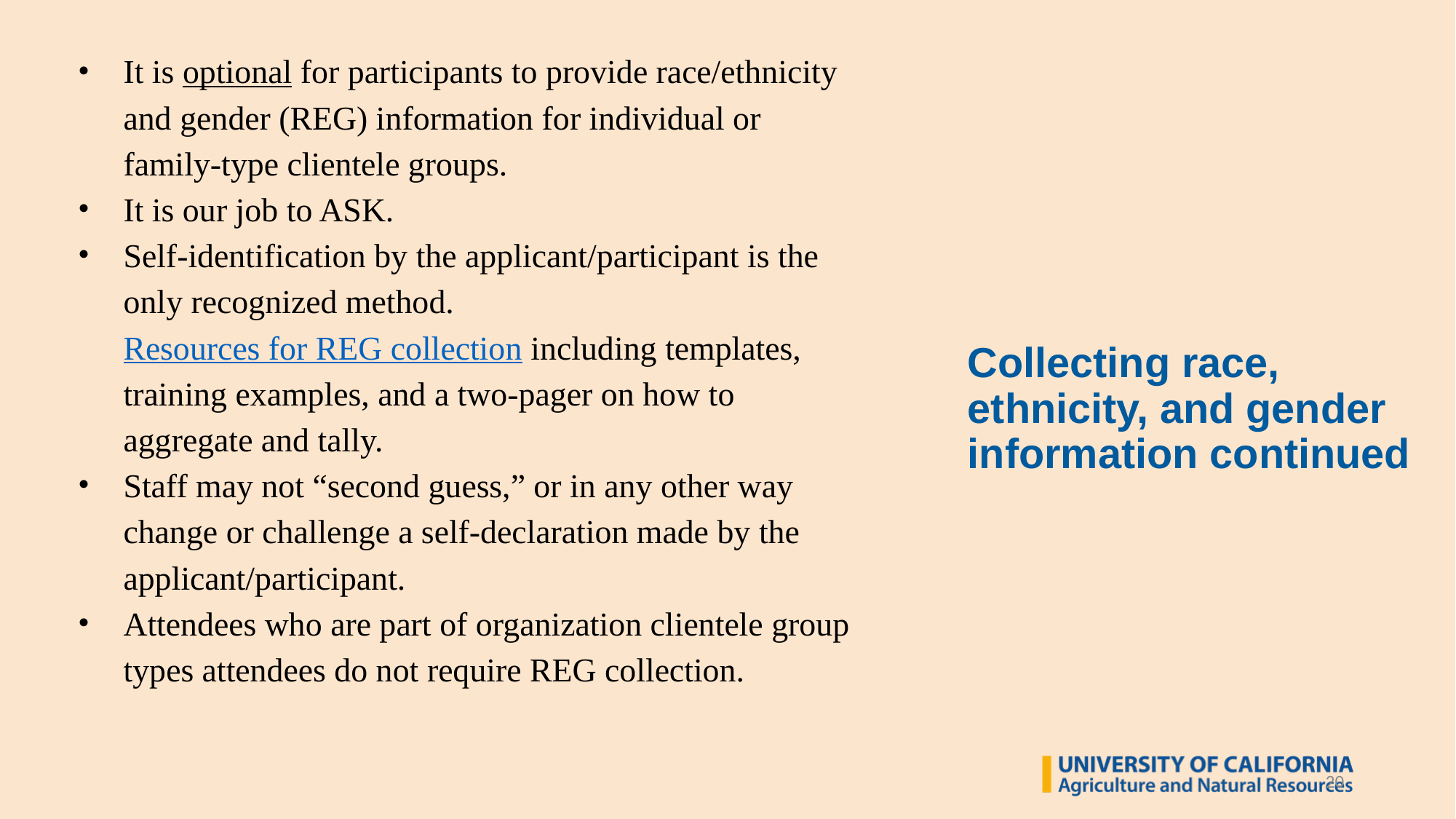

It is optional for participants to provide race/ethnicity and gender (REG) information for individual or family-type clientele groups.
It is our job to ASK.
Self-identification by the applicant/participant is the only recognized method. Resources for REG collection including templates, training examples, and a two-pager on how to aggregate and tally.
Staff may not “second guess,” or in any other way change or challenge a self-declaration made by the applicant/participant.
Attendees who are part of organization clientele group types attendees do not require REG collection.

# Collecting race, ethnicity, and gender information continued
20